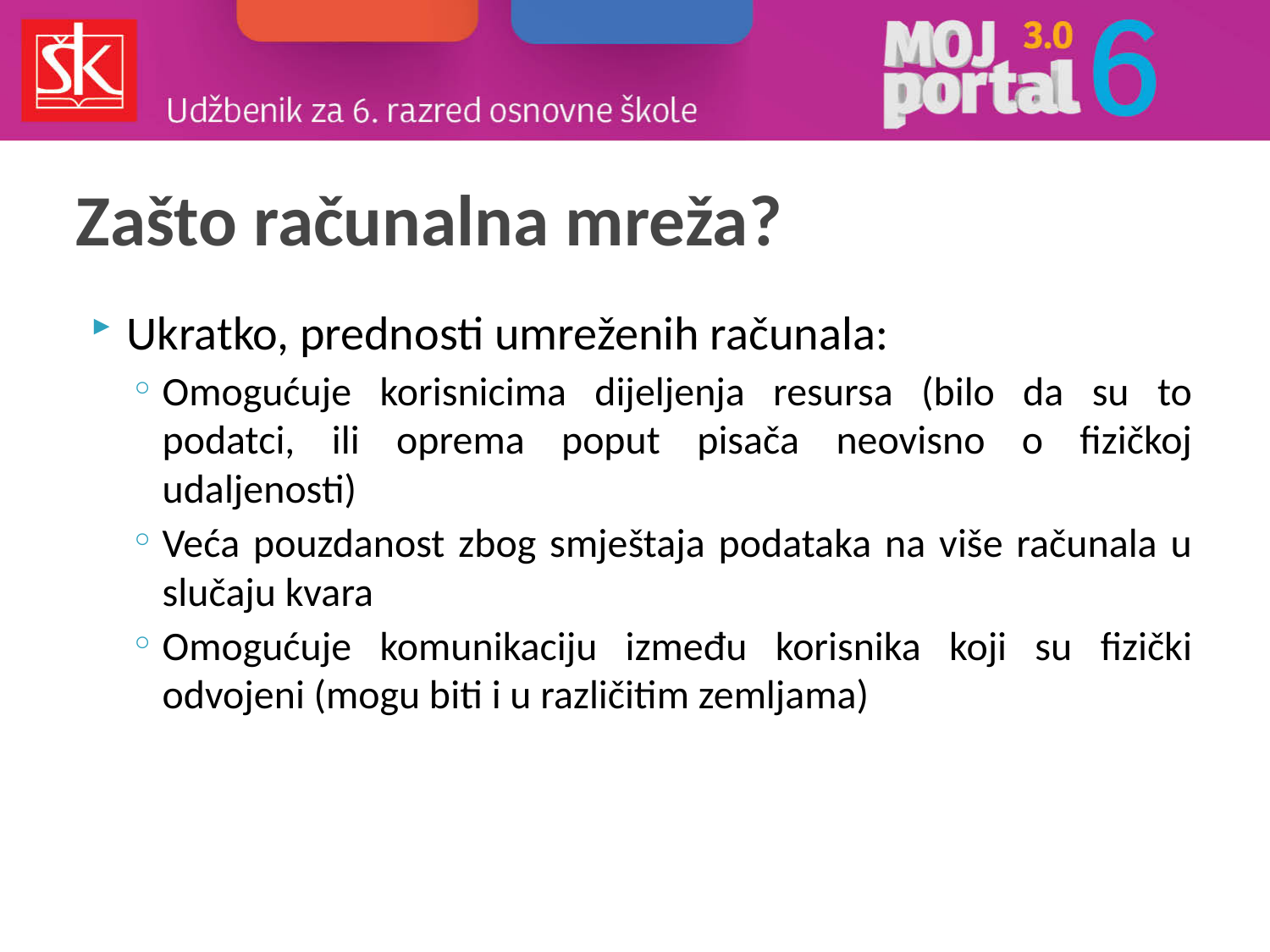

# Zašto računalna mreža?
Ukratko, prednosti umreženih računala:
Omogućuje korisnicima dijeljenja resursa (bilo da su to podatci, ili oprema poput pisača neovisno o fizičkoj udaljenosti)
Veća pouzdanost zbog smještaja podataka na više računala u slučaju kvara
Omogućuje komunikaciju između korisnika koji su fizički odvojeni (mogu biti i u različitim zemljama)